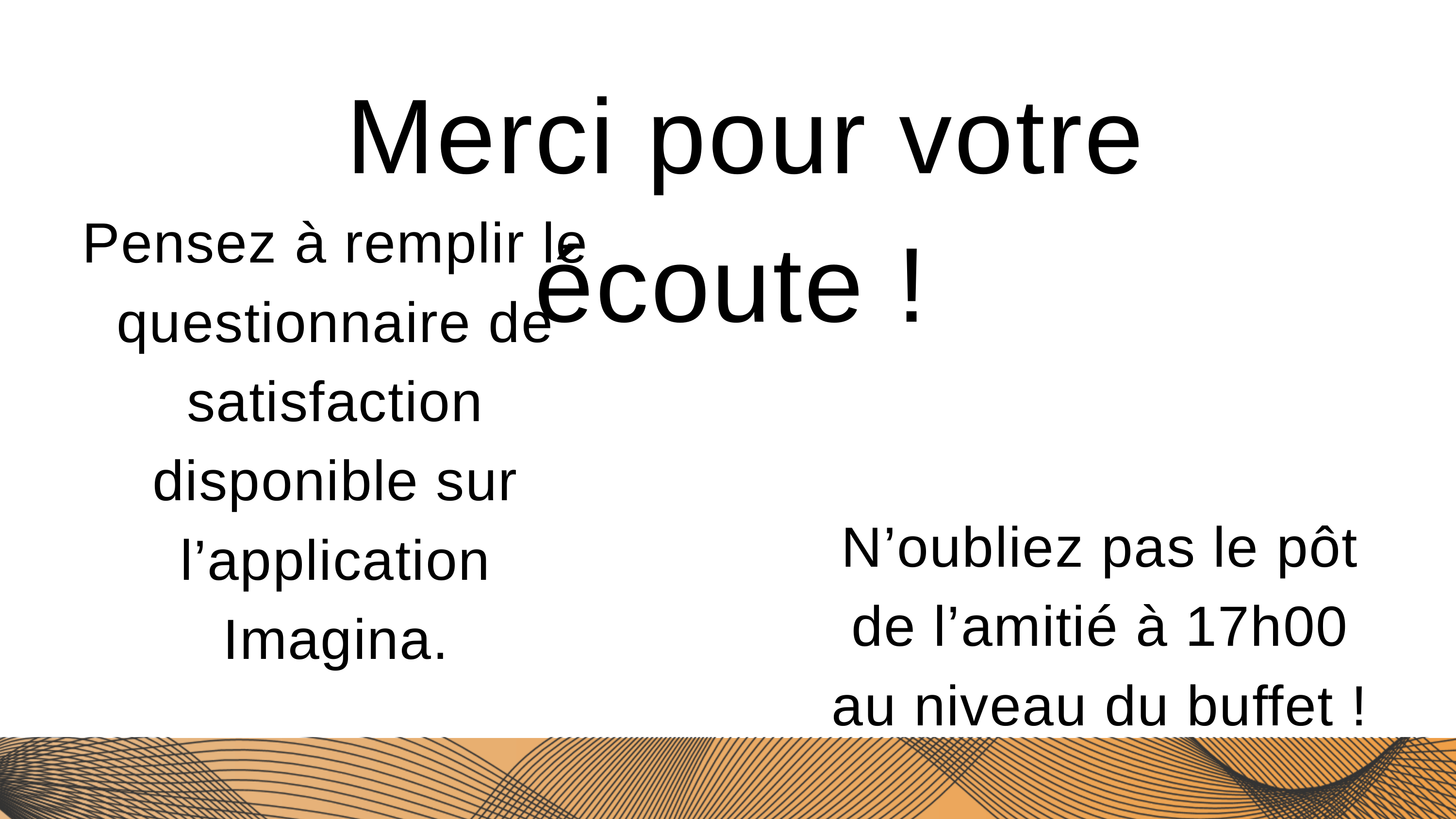

Merci pour votre écoute !
Pensez à remplir le questionnaire de satisfaction disponible sur l’application Imagina.
N’oubliez pas le pôt de l’amitié à 17h00 au niveau du buffet !